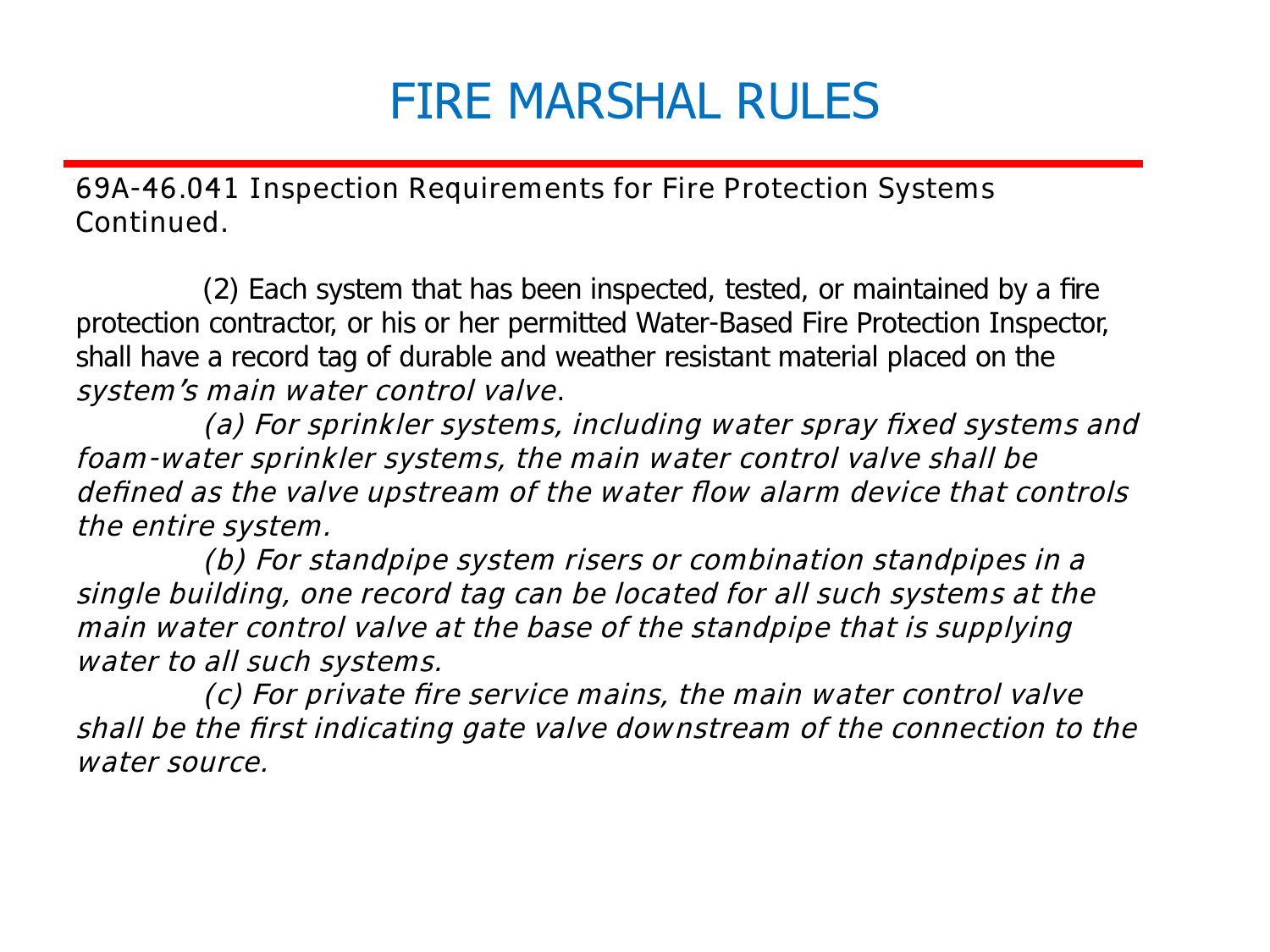

# FIRE MARSHAL RULES
69A-46.041 Inspection Requirements for Fire Protection Systems Continued.

	(2) Each system that has been inspected, tested, or maintained by a fire protection contractor, or his or her permitted Water-Based Fire Protection Inspector, shall have a record tag of durable and weather resistant material placed on the system’s main water control valve.
	(a) For sprinkler systems, including water spray fixed systems and foam-water sprinkler systems, the main water control valve shall be defined as the valve upstream of the water flow alarm device that controls the entire system.
	(b) For standpipe system risers or combination standpipes in a single building, one record tag can be located for all such systems at the main water control valve at the base of the standpipe that is supplying water to all such systems.
	(c) For private fire service mains, the main water control valve shall be the first indicating gate valve downstream of the connection to the water source.